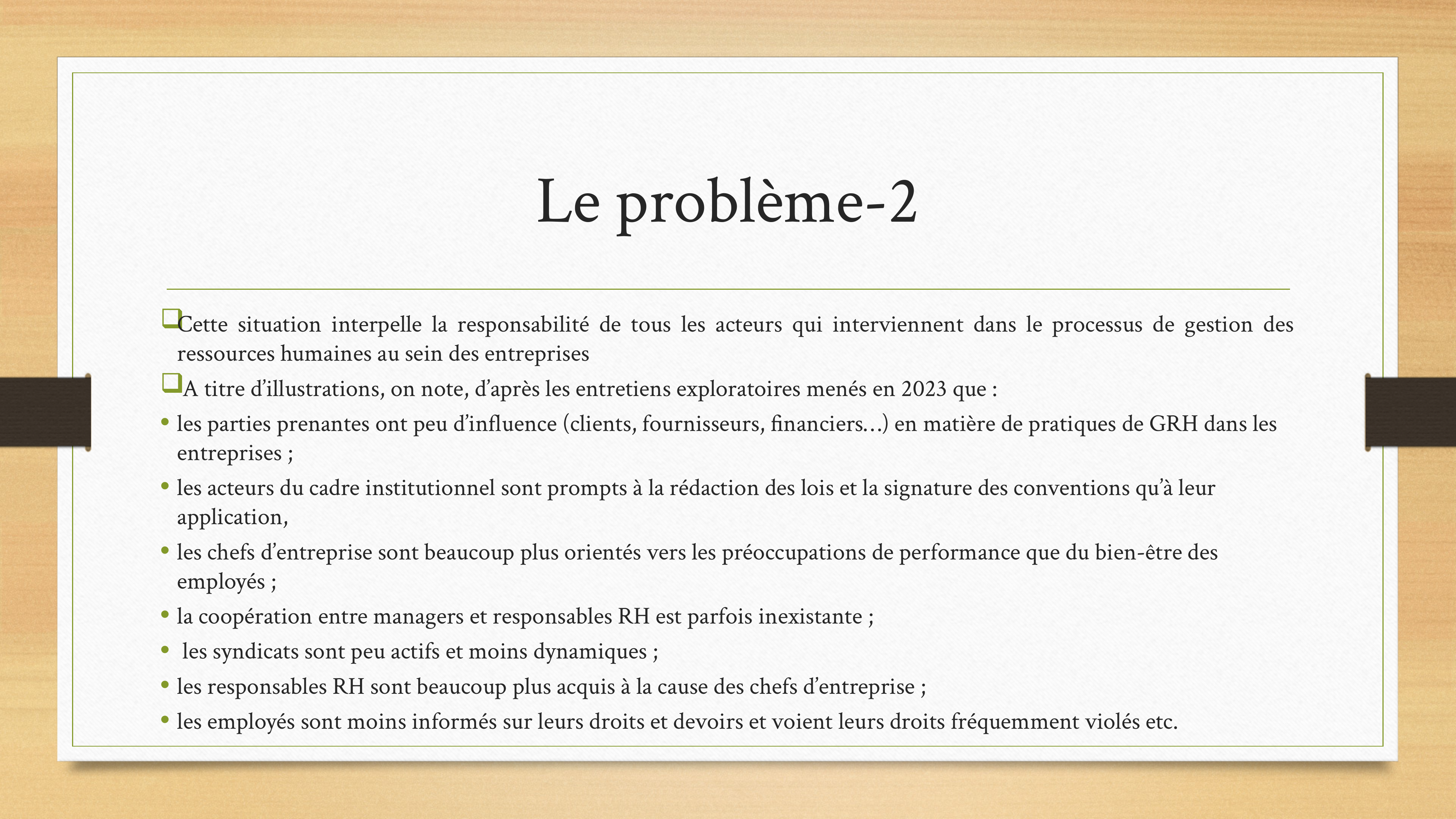

# Le problème-2

Cette situation interpelle la responsabilité de tous les acteurs qui interviennent dans le processus de gestion des ressources humaines au sein des entreprises
 A titre d’illustrations, on note, d’après les entretiens exploratoires menés en 2023 que :
les parties prenantes ont peu d’influence (clients, fournisseurs, financiers…) en matière de pratiques de GRH dans les entreprises ;
les acteurs du cadre institutionnel sont prompts à la rédaction des lois et la signature des conventions qu’à leur application,
les chefs d’entreprise sont beaucoup plus orientés vers les préoccupations de performance que du bien-être des employés ;
la coopération entre managers et responsables RH est parfois inexistante ;
 les syndicats sont peu actifs et moins dynamiques ;
les responsables RH sont beaucoup plus acquis à la cause des chefs d’entreprise ;
les employés sont moins informés sur leurs droits et devoirs et voient leurs droits fréquemment violés etc.